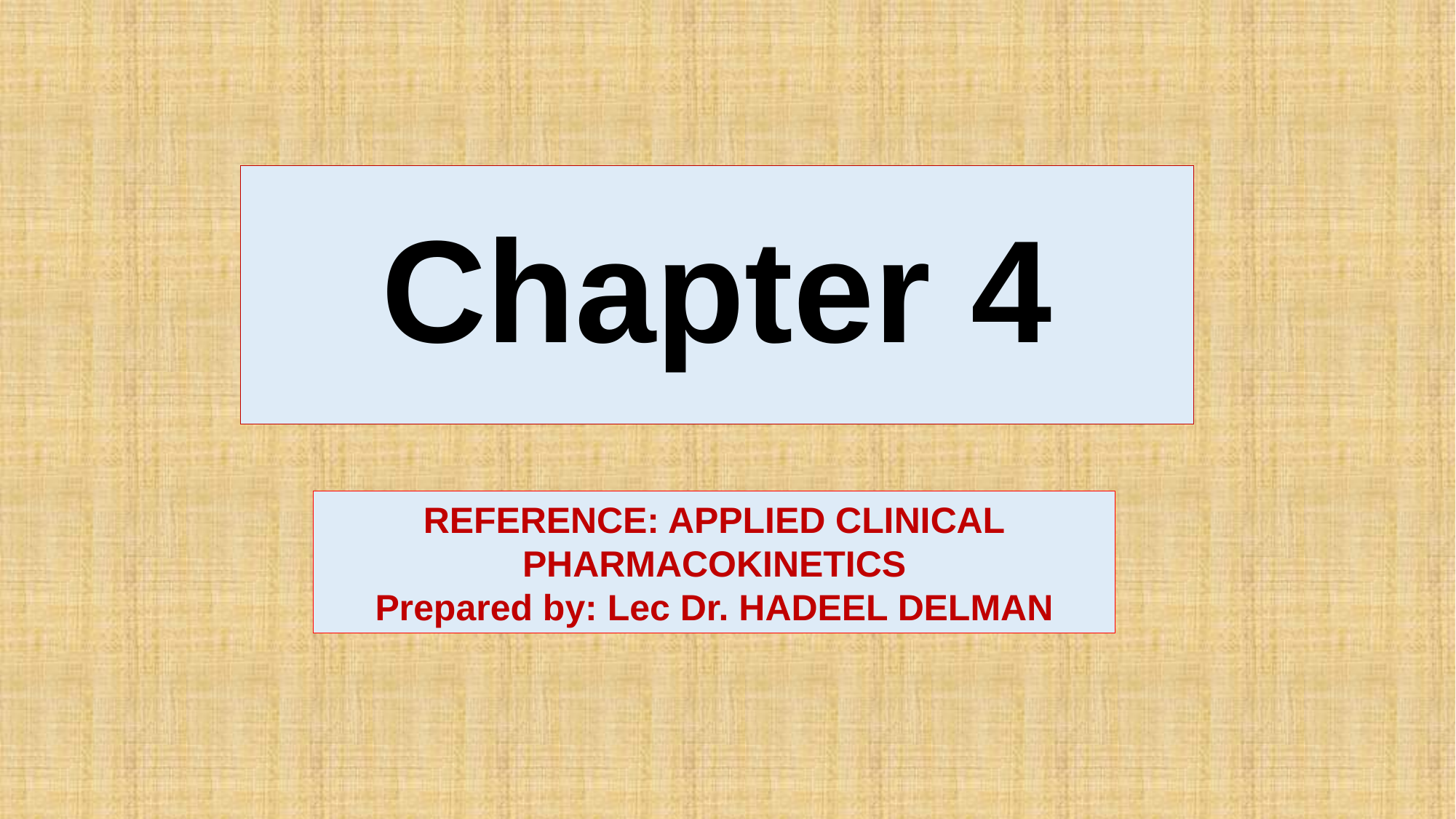

# Chapter 4
REFERENCE: APPLIED CLINICAL
PHARMACOKINETICS
Prepared by: Lec Dr. HADEEL DELMAN